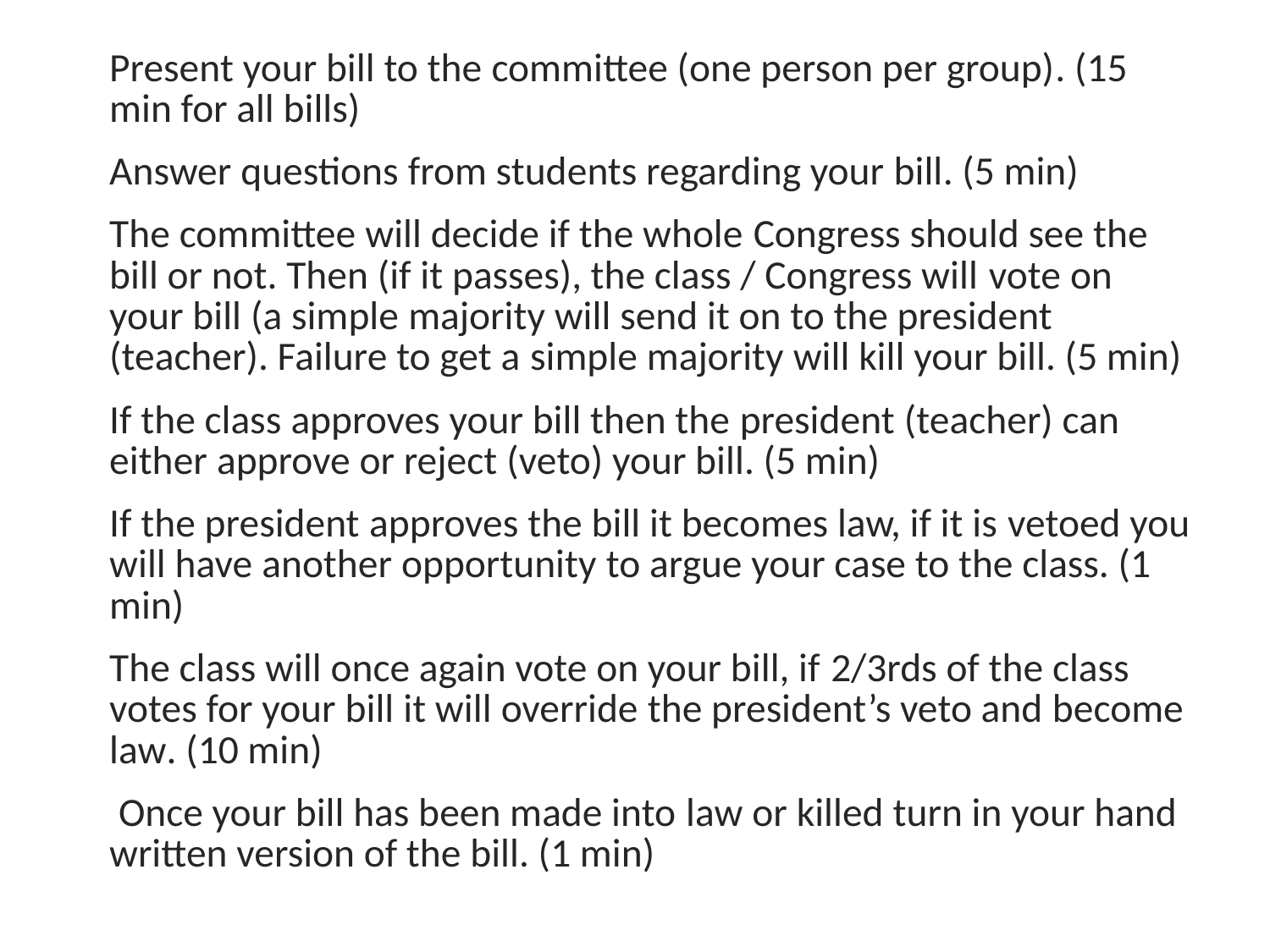

Present your bill to the committee (one person per group). (15 min for all bills)
Answer questions from students regarding your bill. (5 min)
The committee will decide if the whole Congress should see the bill or not. Then (if it passes), the class / Congress will vote on your bill (a simple majority will send it on to the president (teacher). Failure to get a simple majority will kill your bill. (5 min)
If the class approves your bill then the president (teacher) can either approve or reject (veto) your bill. (5 min)
If the president approves the bill it becomes law, if it is vetoed you will have another opportunity to argue your case to the class. (1 min)
The class will once again vote on your bill, if 2/3rds of the class votes for your bill it will override the president’s veto and become law. (10 min)
 Once your bill has been made into law or killed turn in your hand written version of the bill. (1 min)